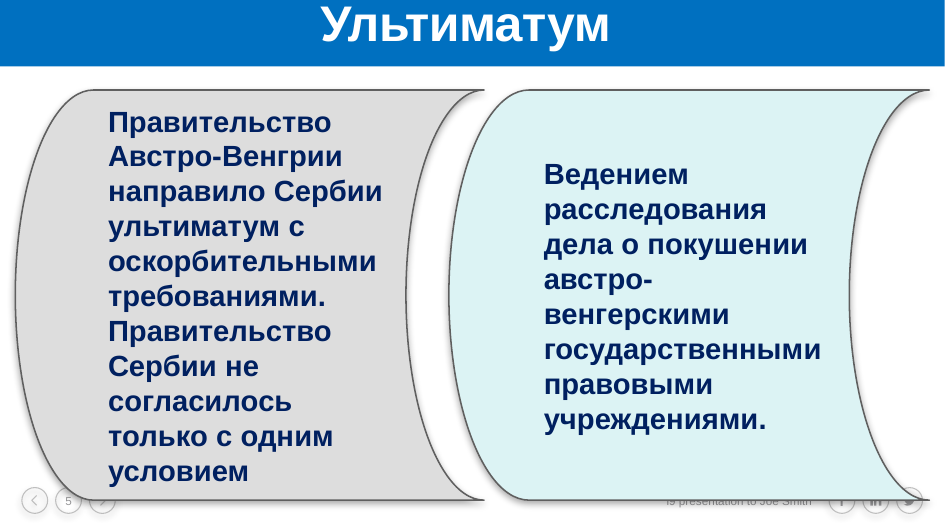

# Ультиматум
Правительство Австро-Венгрии направило Сербии ультиматум с оскорбительными требованиями. Правительство Сербии не согласилось только с одним условием
Ведением расследования дела о покушении австро-венгерскими государственными правовыми учреждениями.